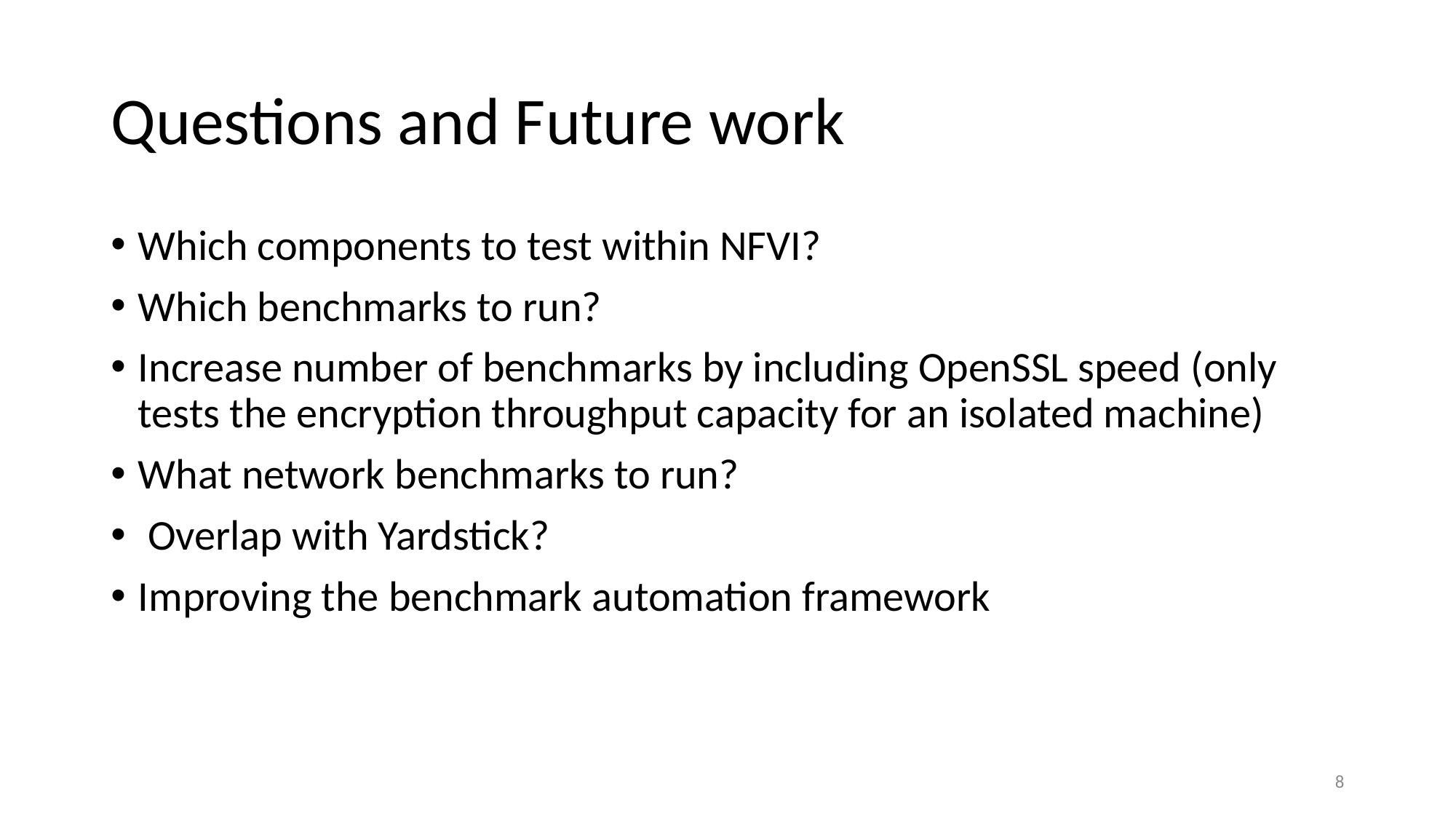

# Questions and Future work
Which components to test within NFVI?
Which benchmarks to run?
Increase number of benchmarks by including OpenSSL speed (only tests the encryption throughput capacity for an isolated machine)
What network benchmarks to run?
 Overlap with Yardstick?
Improving the benchmark automation framework

8